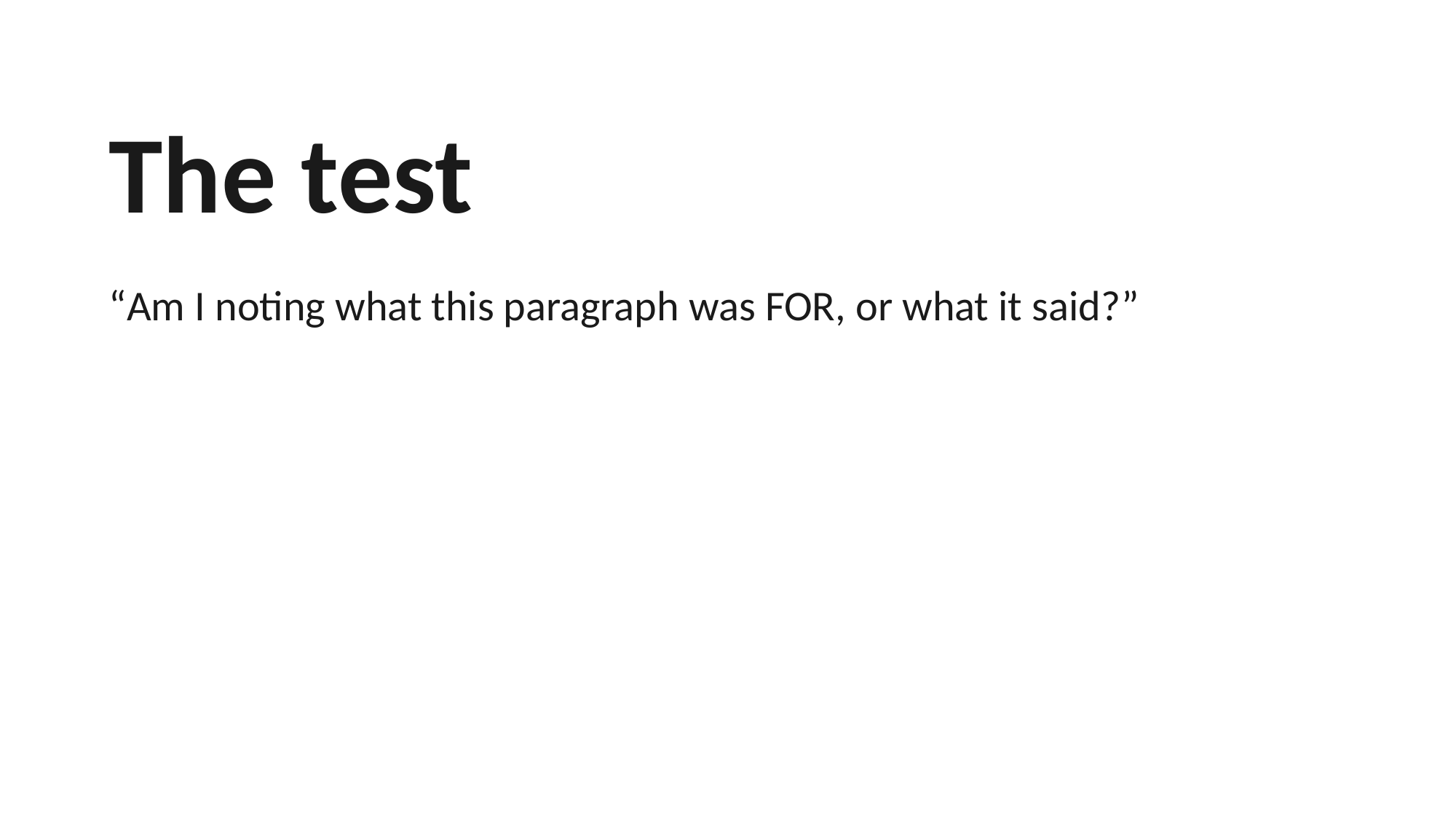

The test
“Am I noting what this paragraph was FOR, or what it said?”